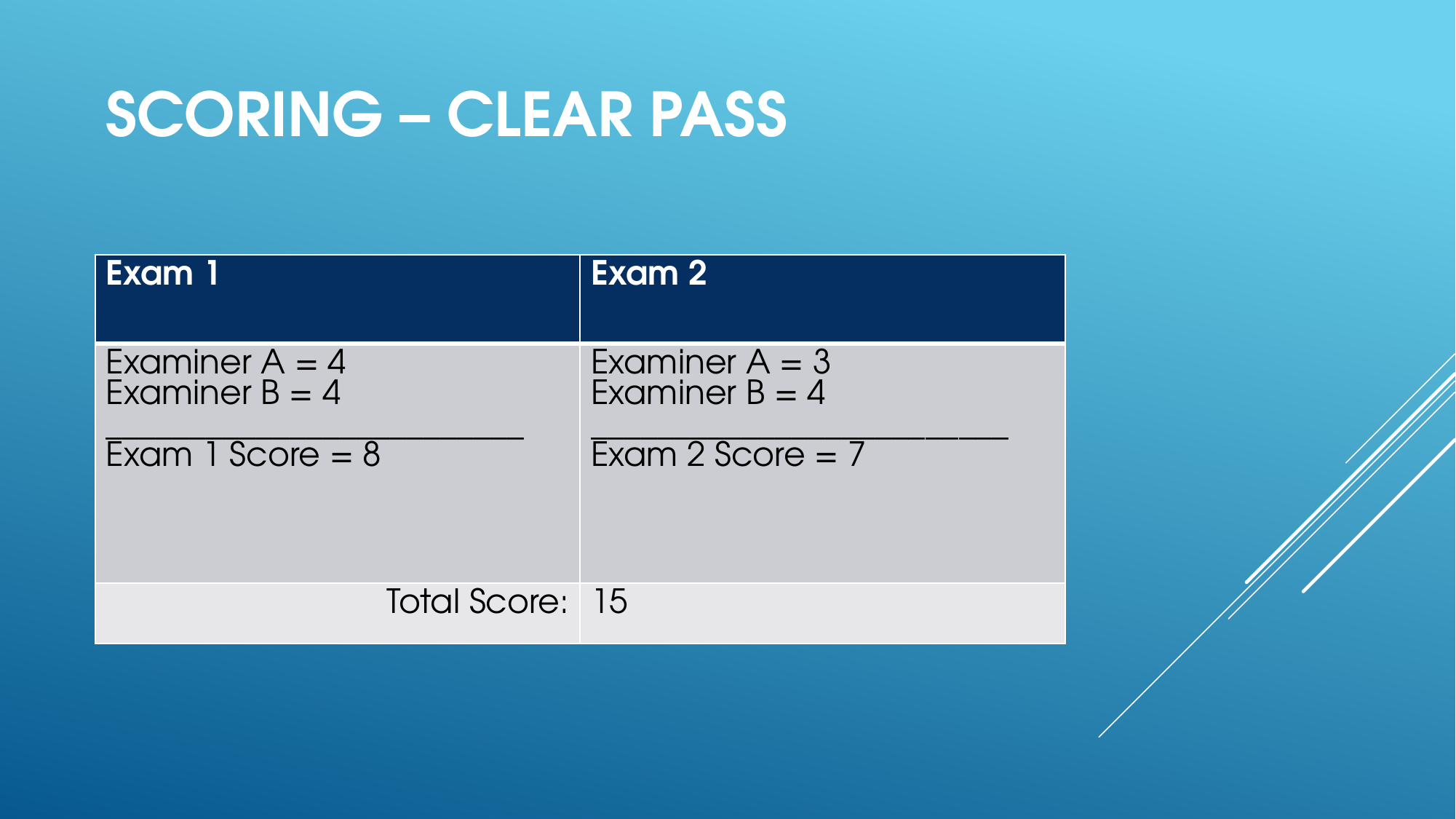

# Scoring – Clear Pass
| Exam 1 | Exam 2 |
| --- | --- |
| Examiner A = 4 Examiner B = 4 \_\_\_\_\_\_\_\_\_\_\_\_\_\_\_\_\_\_\_\_\_\_\_\_\_ Exam 1 Score = 8 | Examiner A = 3 Examiner B = 4 \_\_\_\_\_\_\_\_\_\_\_\_\_\_\_\_\_\_\_\_\_\_\_\_\_ Exam 2 Score = 7 |
| Total Score: | 15 |